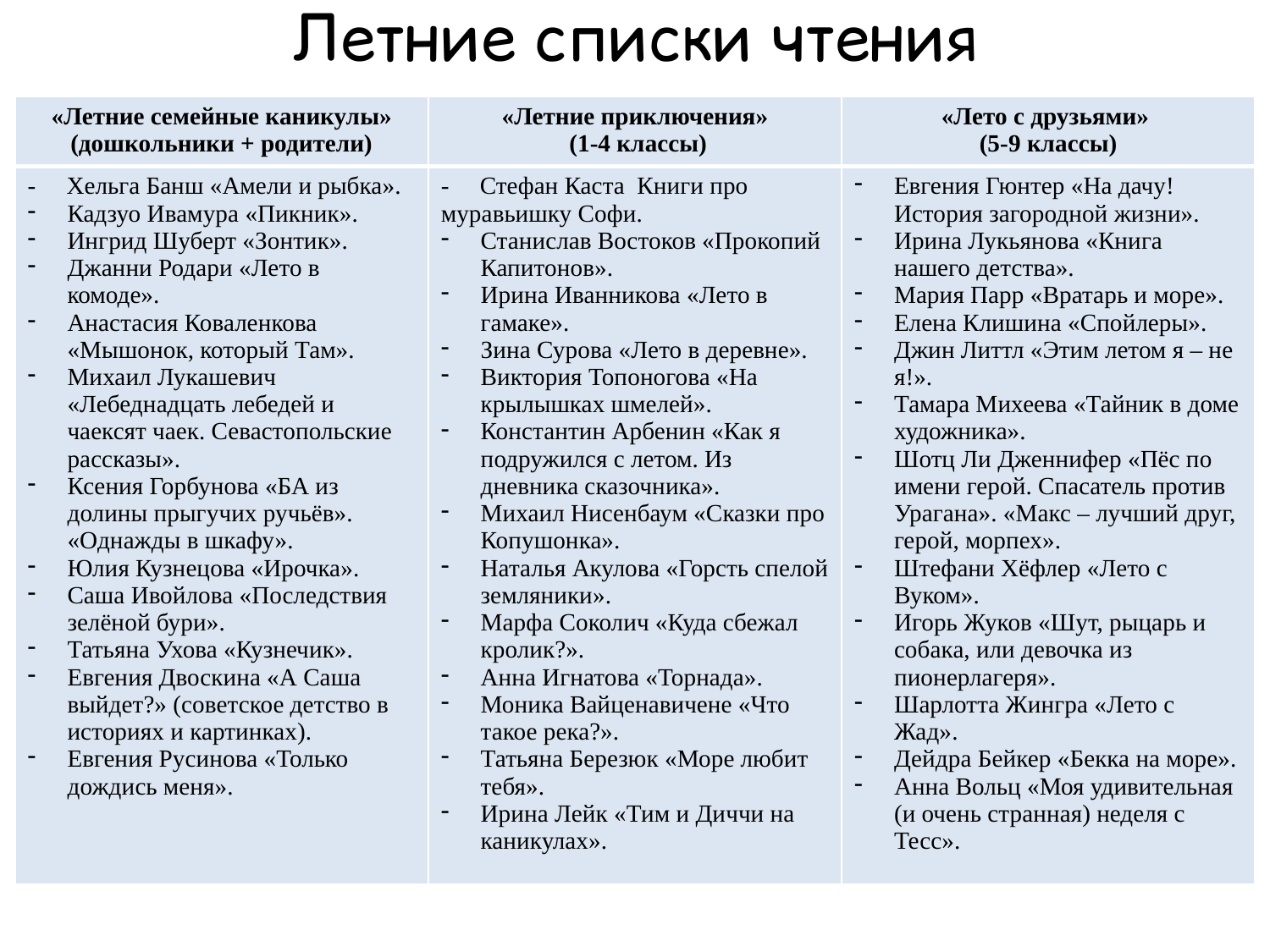

# Летние списки чтения
| «Летние семейные каникулы» (дошкольники + родители) | «Летние приключения» (1-4 классы) | «Лето с друзьями» (5-9 классы) |
| --- | --- | --- |
| - Хельга Банш «Амели и рыбка». Кадзуо Ивамура «Пикник». Ингрид Шуберт «Зонтик». Джанни Родари «Лето в комоде». Анастасия Коваленкова «Мышонок, который Там». Михаил Лукашевич «Лебеднадцать лебедей и чаексят чаек. Севастопольские рассказы». Ксения Горбунова «БА из долины прыгучих ручьёв». «Однажды в шкафу». Юлия Кузнецова «Ирочка». Саша Ивойлова «Последствия зелёной бури». Татьяна Ухова «Кузнечик». Евгения Двоскина «А Саша выйдет?» (советское детство в историях и картинках). Евгения Русинова «Только дождись меня». | - Стефан Каста Книги про муравьишку Софи. Станислав Востоков «Прокопий Капитонов». Ирина Иванникова «Лето в гамаке». Зина Сурова «Лето в деревне». Виктория Топоногова «На крылышках шмелей». Константин Арбенин «Как я подружился с летом. Из дневника сказочника». Михаил Нисенбаум «Сказки про Копушонка». Наталья Акулова «Горсть спелой земляники». Марфа Соколич «Куда сбежал кролик?». Анна Игнатова «Торнада». Моника Вайценавичене «Что такое река?». Татьяна Березюк «Море любит тебя». Ирина Лейк «Тим и Диччи на каникулах». | Евгения Гюнтер «На дачу! История загородной жизни». Ирина Лукьянова «Книга нашего детства». Мария Парр «Вратарь и море». Елена Клишина «Спойлеры». Джин Литтл «Этим летом я – не я!». Тамара Михеева «Тайник в доме художника». Шотц Ли Дженнифер «Пёс по имени герой. Спасатель против Урагана». «Макс – лучший друг, герой, морпех». Штефани Хёфлер «Лето с Вуком». Игорь Жуков «Шут, рыцарь и собака, или девочка из пионерлагеря». Шарлотта Жингра «Лето с Жад». Дейдра Бейкер «Бекка на море». Анна Вольц «Моя удивительная (и очень странная) неделя с Тесс». |